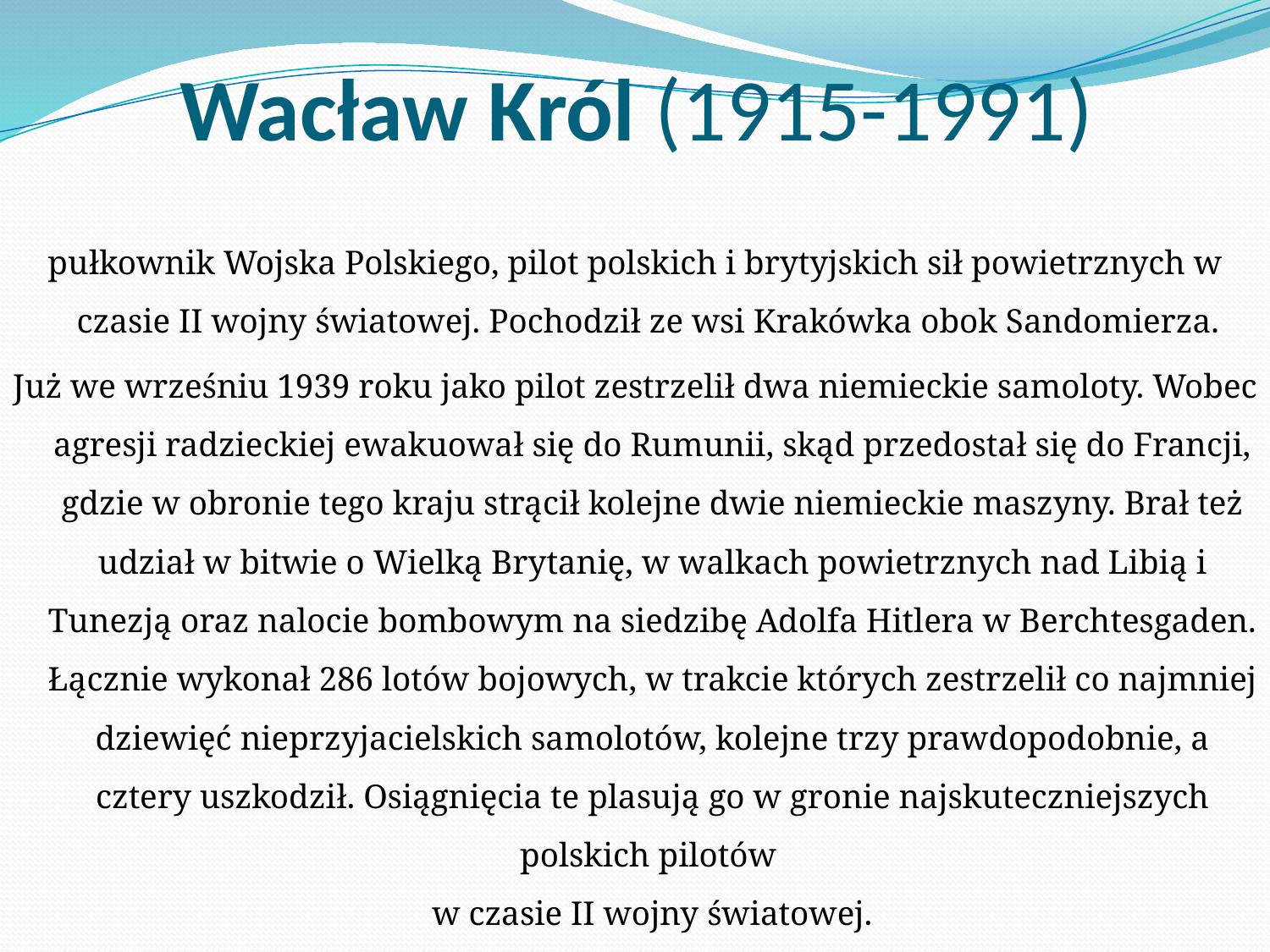

# Wacław Król (1915-1991)
pułkownik Wojska Polskiego, pilot polskich i brytyjskich sił powietrznych w czasie II wojny światowej. Pochodził ze wsi Krakówka obok Sandomierza.
Już we wrześniu 1939 roku jako pilot zestrzelił dwa niemieckie samoloty. Wobec agresji radzieckiej ewakuował się do Rumunii, skąd przedostał się do Francji, gdzie w obronie tego kraju strącił kolejne dwie niemieckie maszyny. Brał też udział w bitwie o Wielką Brytanię, w walkach powietrznych nad Libią i Tunezją oraz nalocie bombowym na siedzibę Adolfa Hitlera w Berchtesgaden. Łącznie wykonał 286 lotów bojowych, w trakcie których zestrzelił co najmniej dziewięć nieprzyjacielskich samolotów, kolejne trzy prawdopodobnie, a cztery uszkodził. Osiągnięcia te plasują go w gronie najskuteczniejszych polskich pilotów
w czasie II wojny światowej.